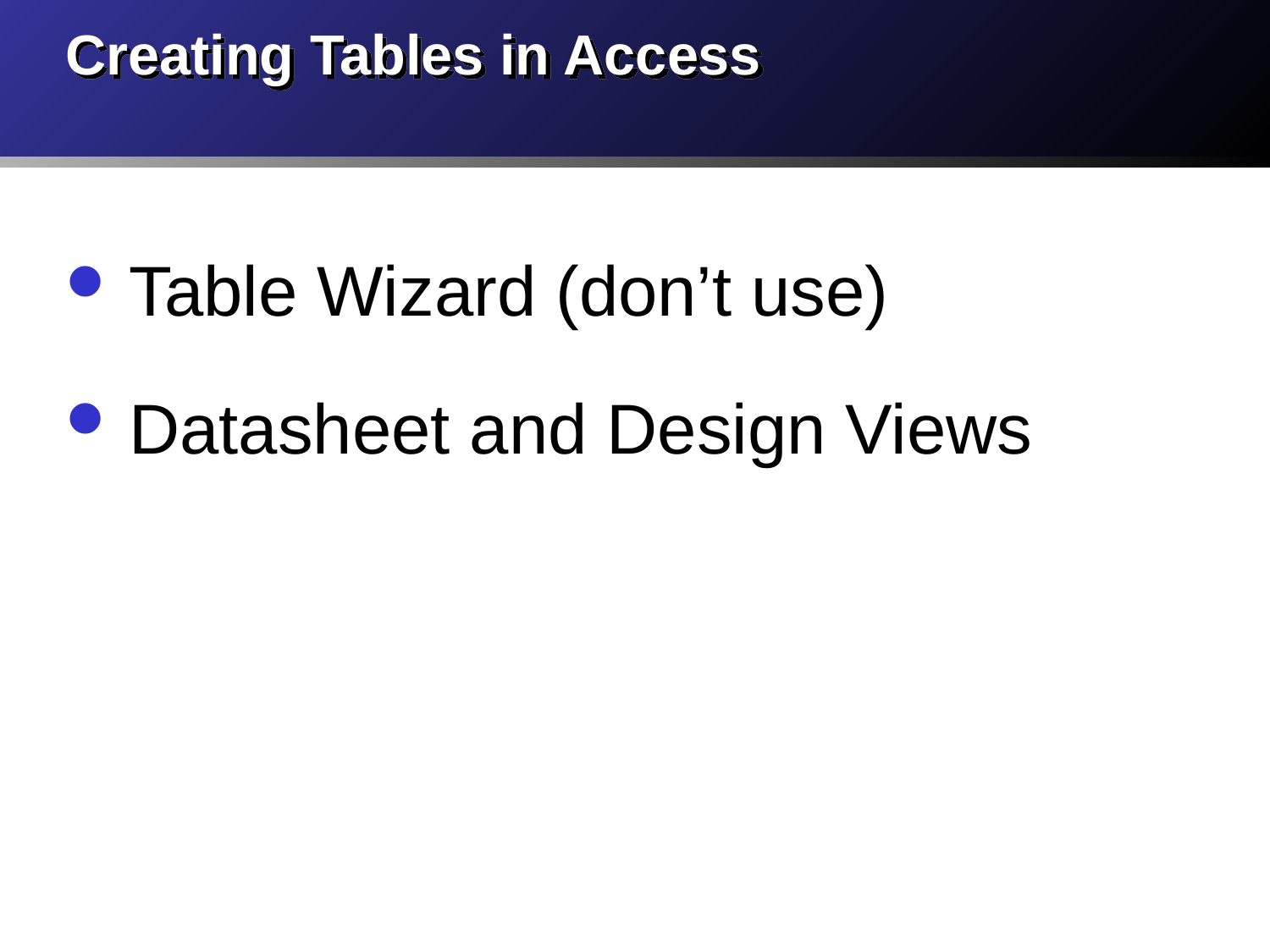

# Creating Tables in Access
Table Wizard (don’t use)
Datasheet and Design Views